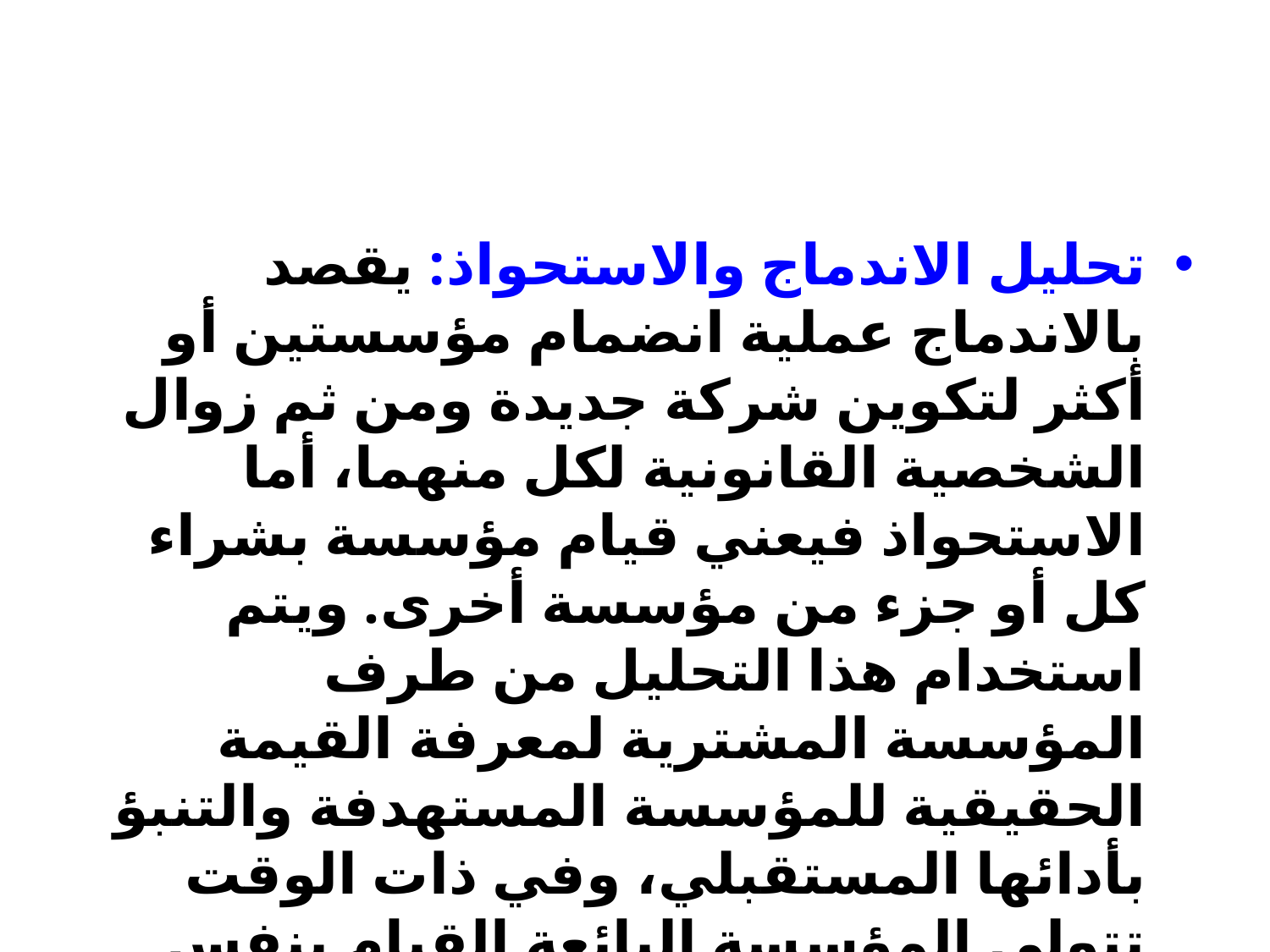

#
تحليل الاندماج والاستحواذ: يقصد بالاندماج عملية انضمام مؤسستين أو أكثر لتكوين شركة جديدة ومن ثم زوال الشخصية القانونية لكل منهما، أما الاستحواذ فيعني قيام مؤسسة بشراء كل أو جزء من مؤسسة أخرى. ويتم استخدام هذا التحليل من طرف المؤسسة المشترية لمعرفة القيمة الحقيقية للمؤسسة المستهدفة والتنبؤ بأدائها المستقبلي، وفي ذات الوقت تتولى المؤسسة البائعة القيام بنفس عملية التحليل لتقييم العرض المقدم والحكم على مدى مناسبته.